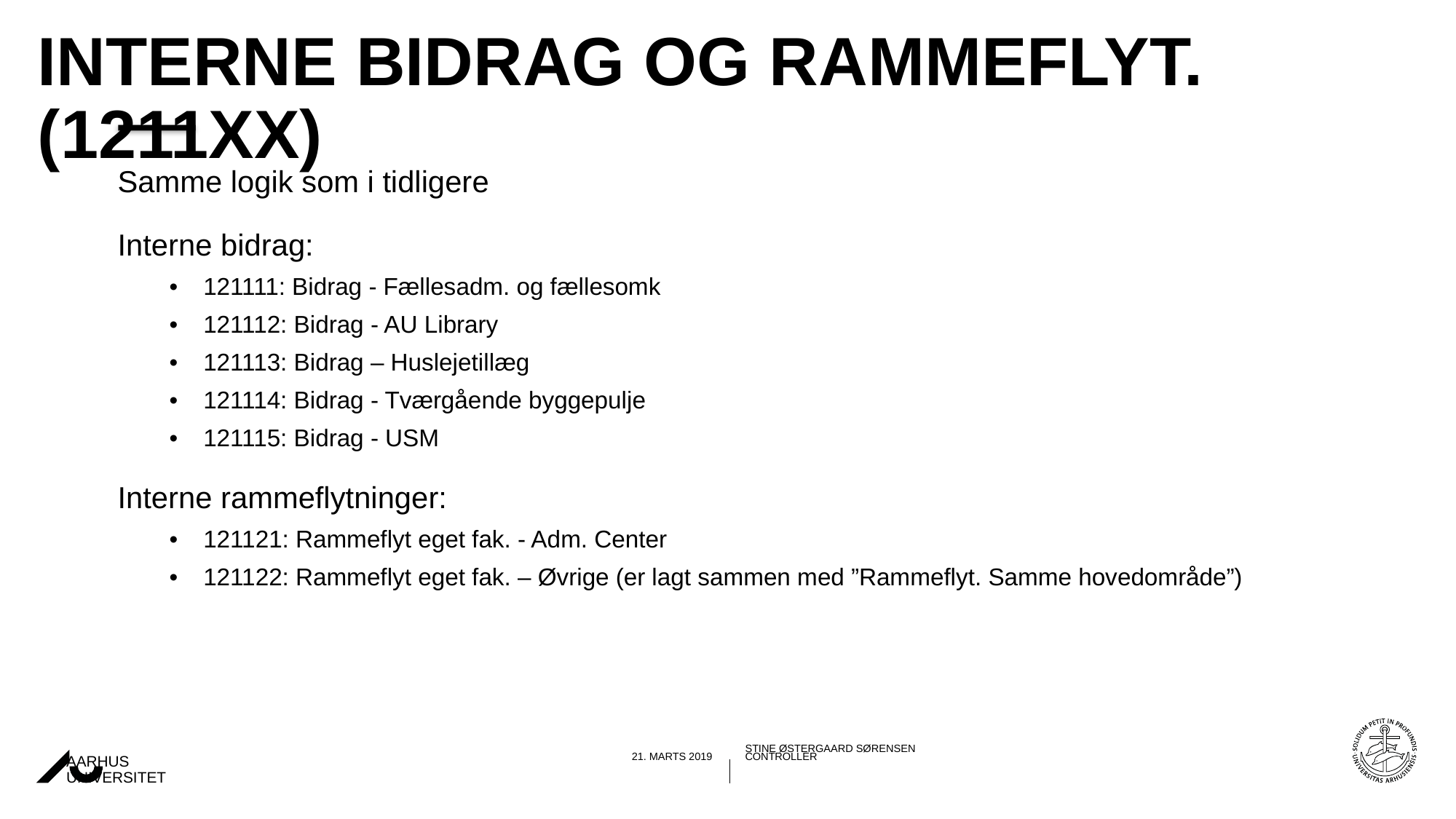

# Interne bidrag og rammeflyt. (1211XX)
Samme logik som i tidligere
Interne bidrag:
121111: Bidrag - Fællesadm. og fællesomk
121112: Bidrag - AU Library
121113: Bidrag – Huslejetillæg
121114: Bidrag - Tværgående byggepulje
121115: Bidrag - USM
Interne rammeflytninger:
121121: Rammeflyt eget fak. - Adm. Center
121122: Rammeflyt eget fak. – Øvrige (er lagt sammen med ”Rammeflyt. Samme hovedområde”)